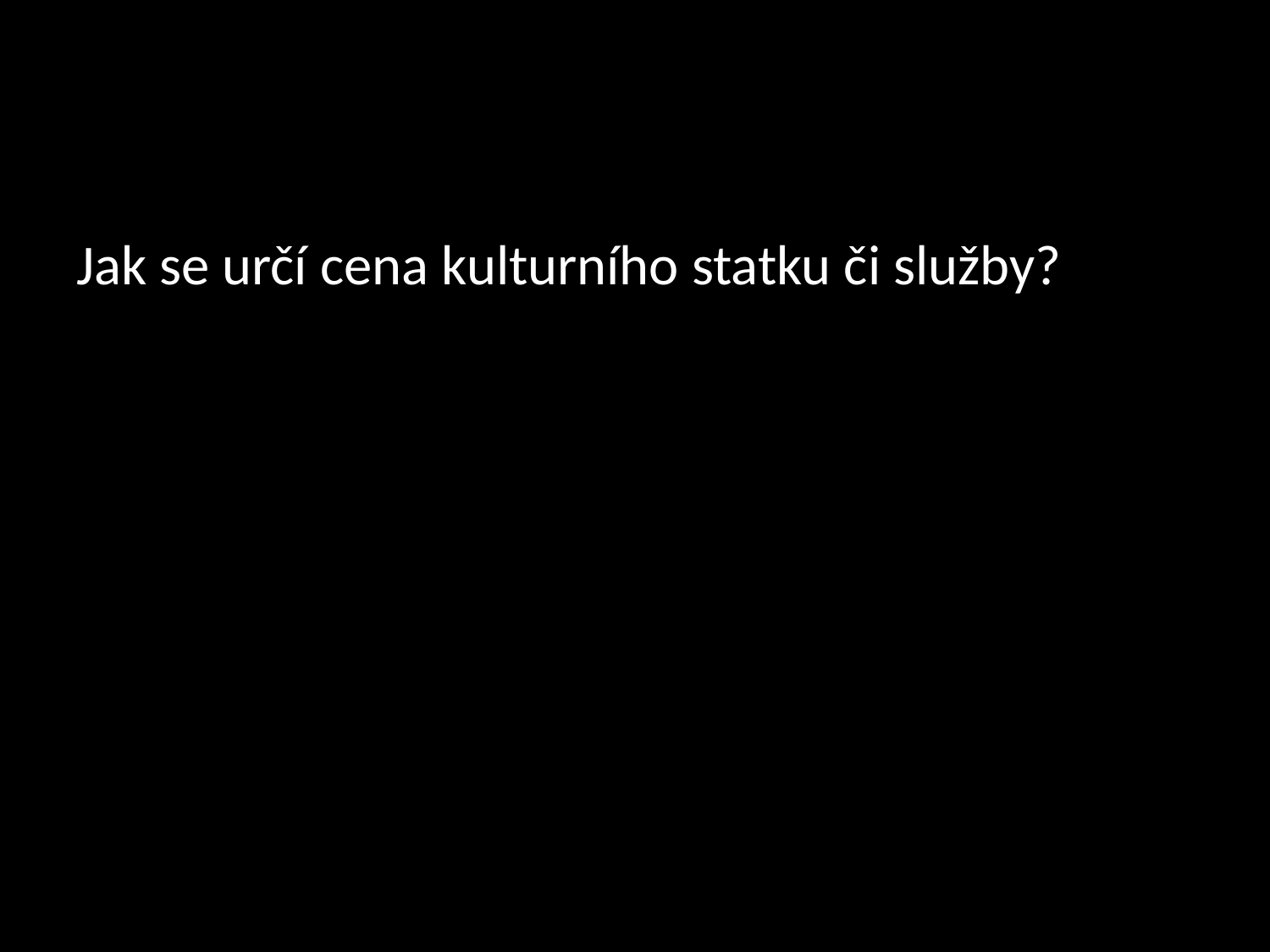

#
Jak se určí cena kulturního statku či služby?